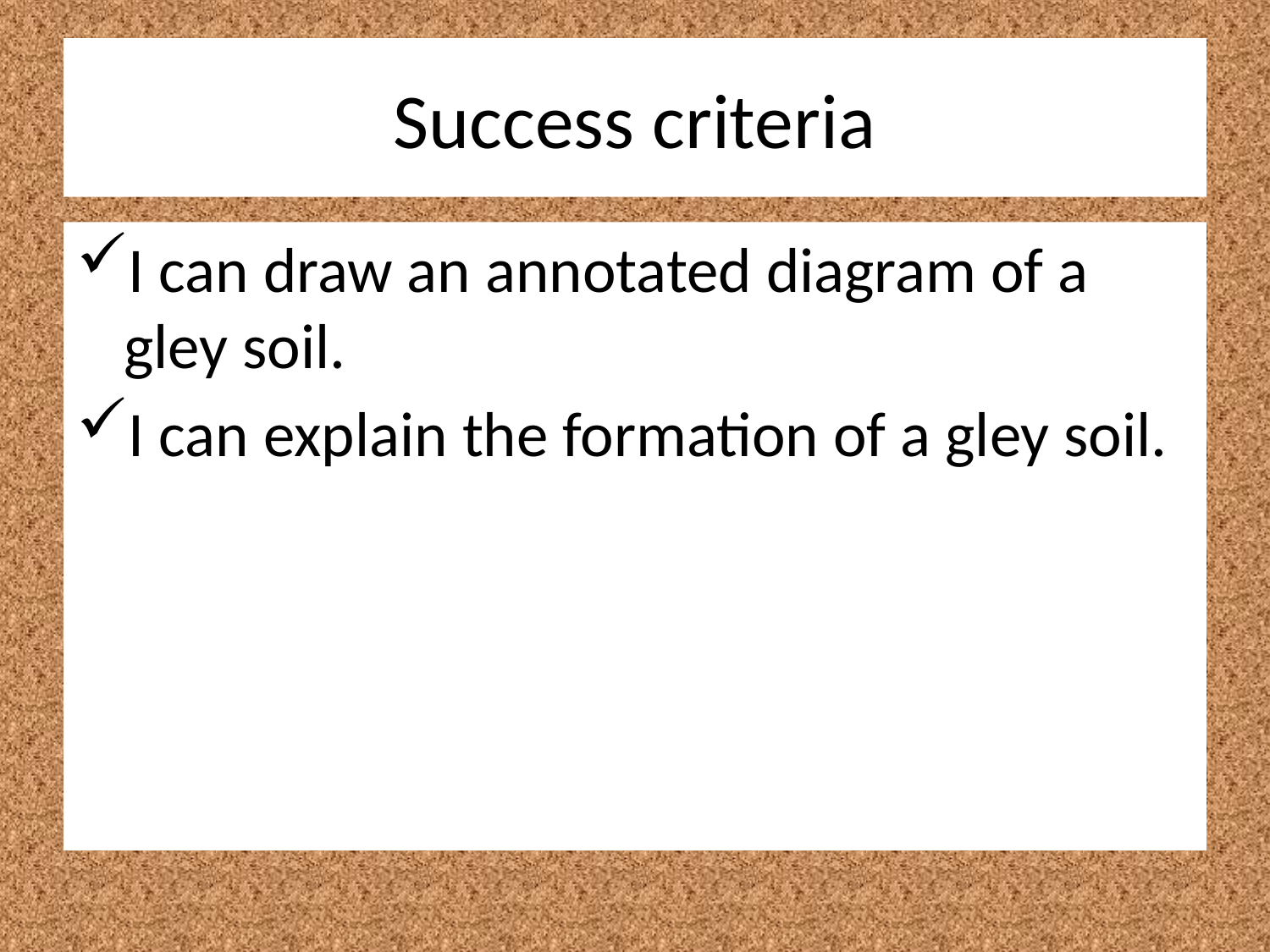

# Success criteria
I can draw an annotated diagram of a gley soil.
I can explain the formation of a gley soil.